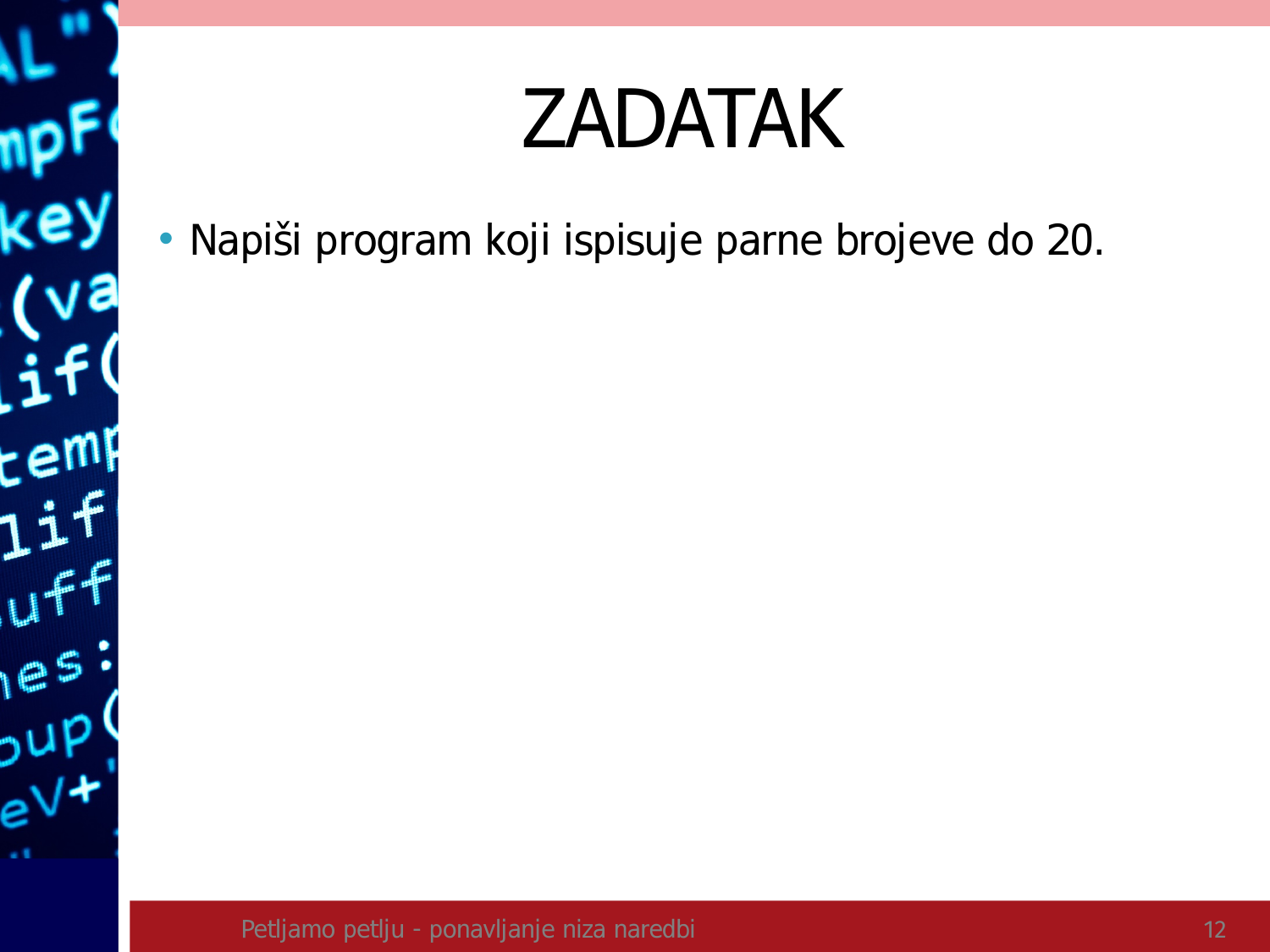

# ZADATAK
Napiši program koji ispisuje parne brojeve do 20.

Petljamo petlju - ponavljanje niza naredbi
12